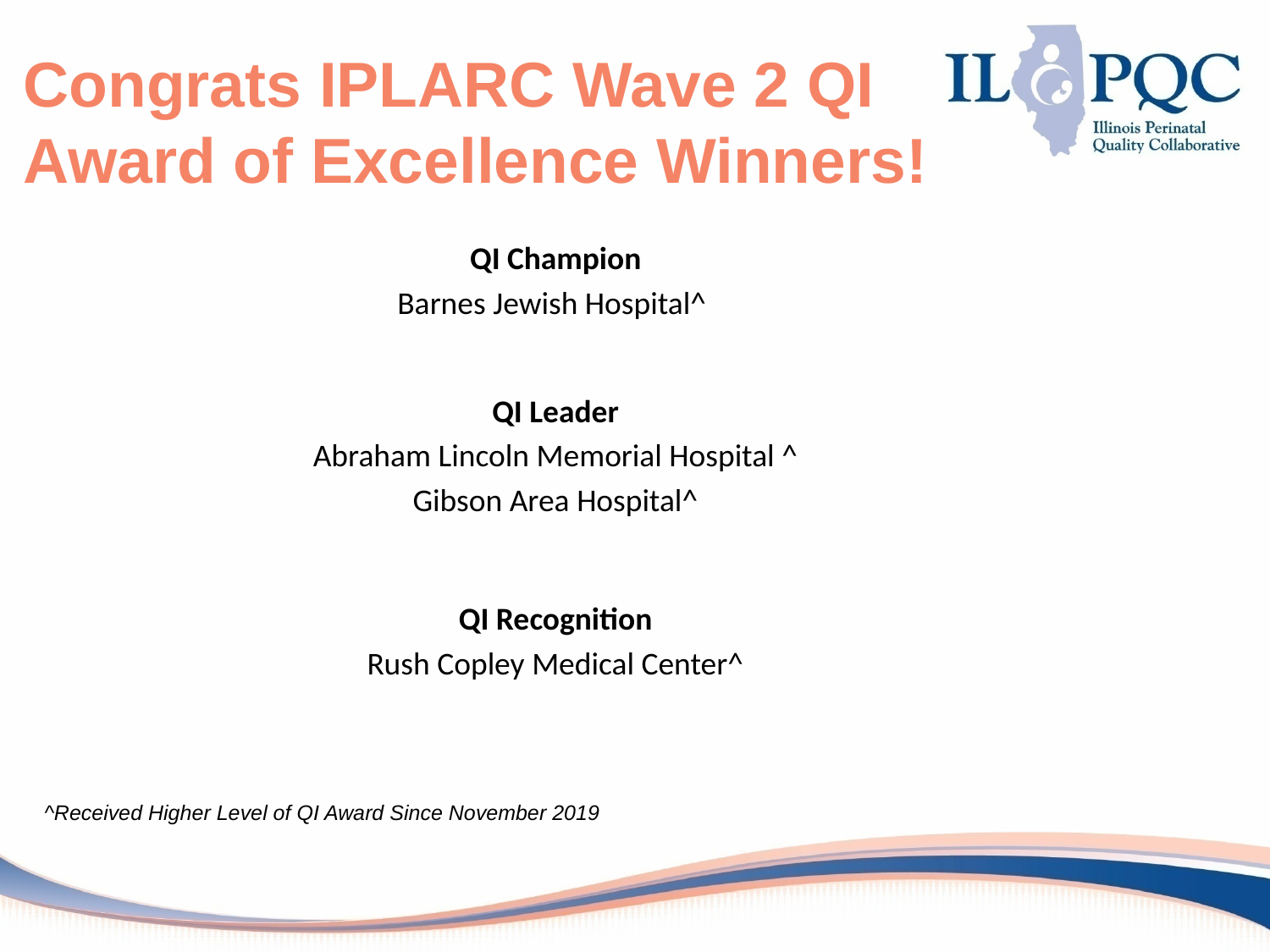

# Congrats IPLARC Wave 2 QI Award of Excellence Winners!
QI Champion
Barnes Jewish Hospital^
QI Leader
Abraham Lincoln Memorial Hospital ^
Gibson Area Hospital^

QI Recognition
Rush Copley Medical Center^
^Received Higher Level of QI Award Since November 2019